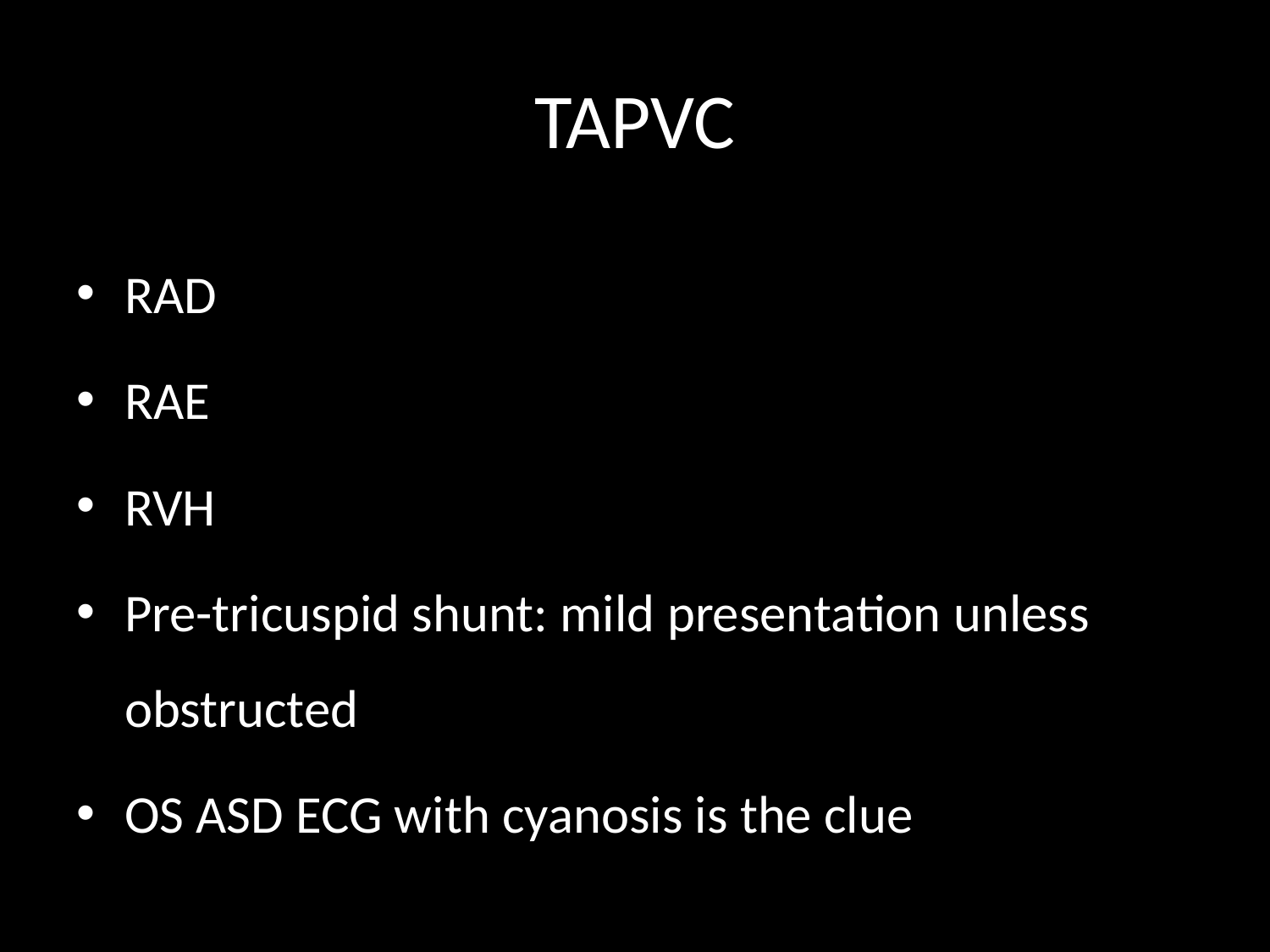

# TAPVC
RAD
RAE
RVH
Pre-tricuspid shunt: mild presentation unless obstructed
OS ASD ECG with cyanosis is the clue